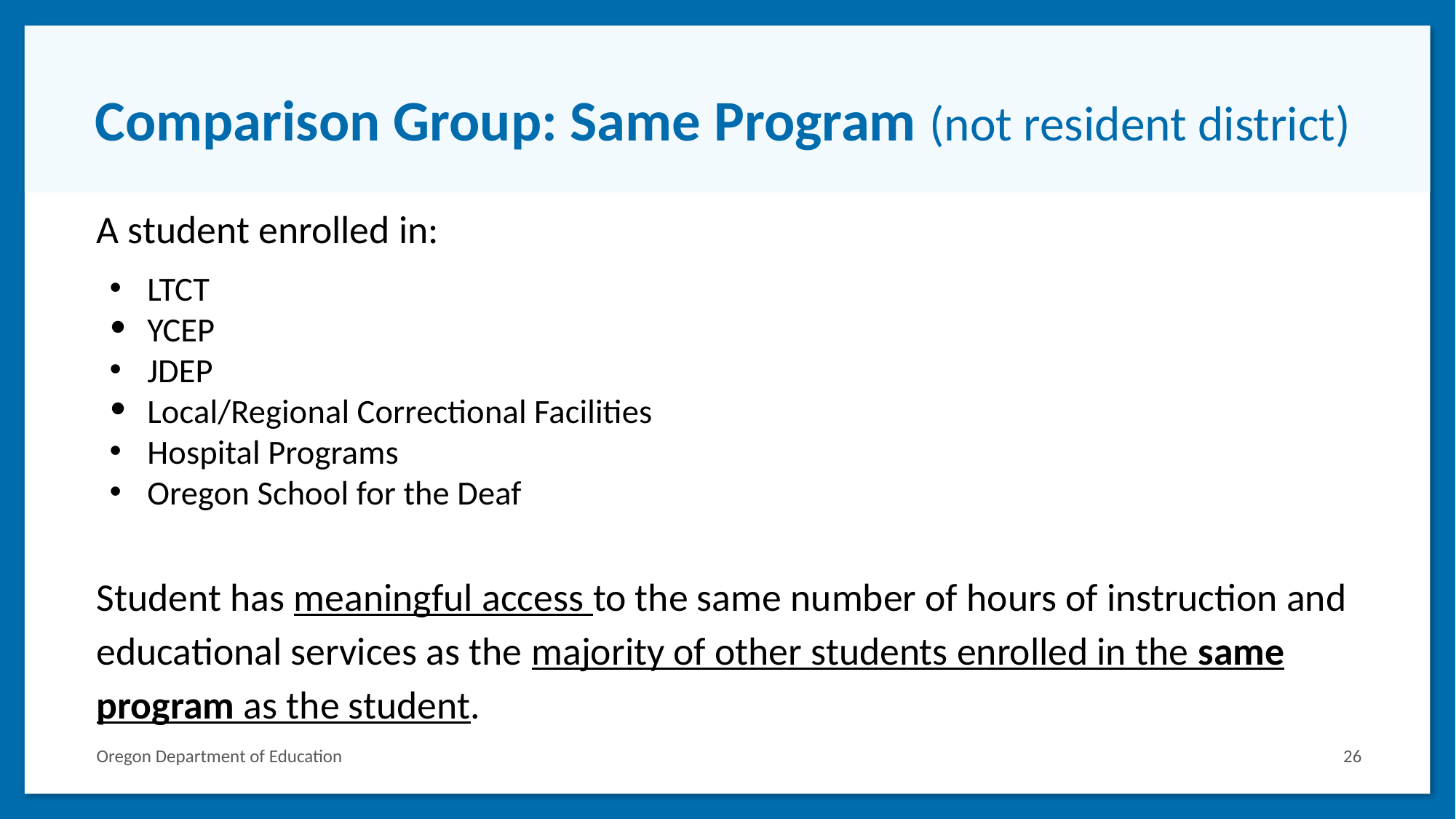

# Comparison Group: Same Program (not resident district)
A student enrolled in:
LTCT
YCEP
JDEP
Local/Regional Correctional Facilities
Hospital Programs
Oregon School for the Deaf

Student has meaningful access to the same number of hours of instruction and educational services as the majority of other students enrolled in the same program as the student.
Oregon Department of Education
26